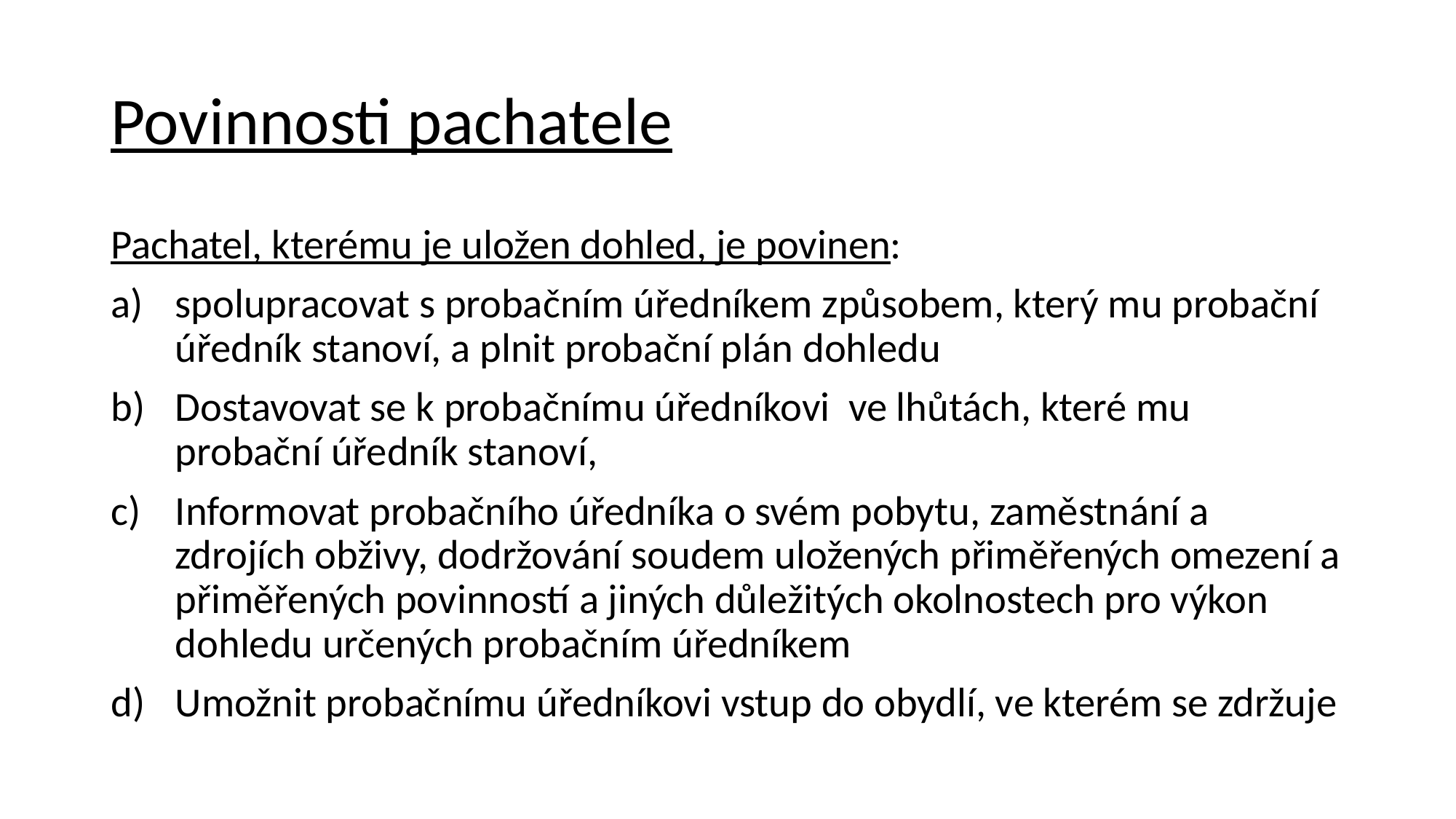

# Povinnosti pachatele
Pachatel, kterému je uložen dohled, je povinen:
spolupracovat s probačním úředníkem způsobem, který mu probační úředník stanoví, a plnit probační plán dohledu
Dostavovat se k probačnímu úředníkovi  ve lhůtách, které mu probační úředník stanoví,
Informovat probačního úředníka o svém pobytu, zaměstnání a zdrojích obživy, dodržování soudem uložených přiměřených omezení a přiměřených povinností a jiných důležitých okolnostech pro výkon dohledu určených probačním úředníkem
Umožnit probačnímu úředníkovi vstup do obydlí, ve kterém se zdržuje